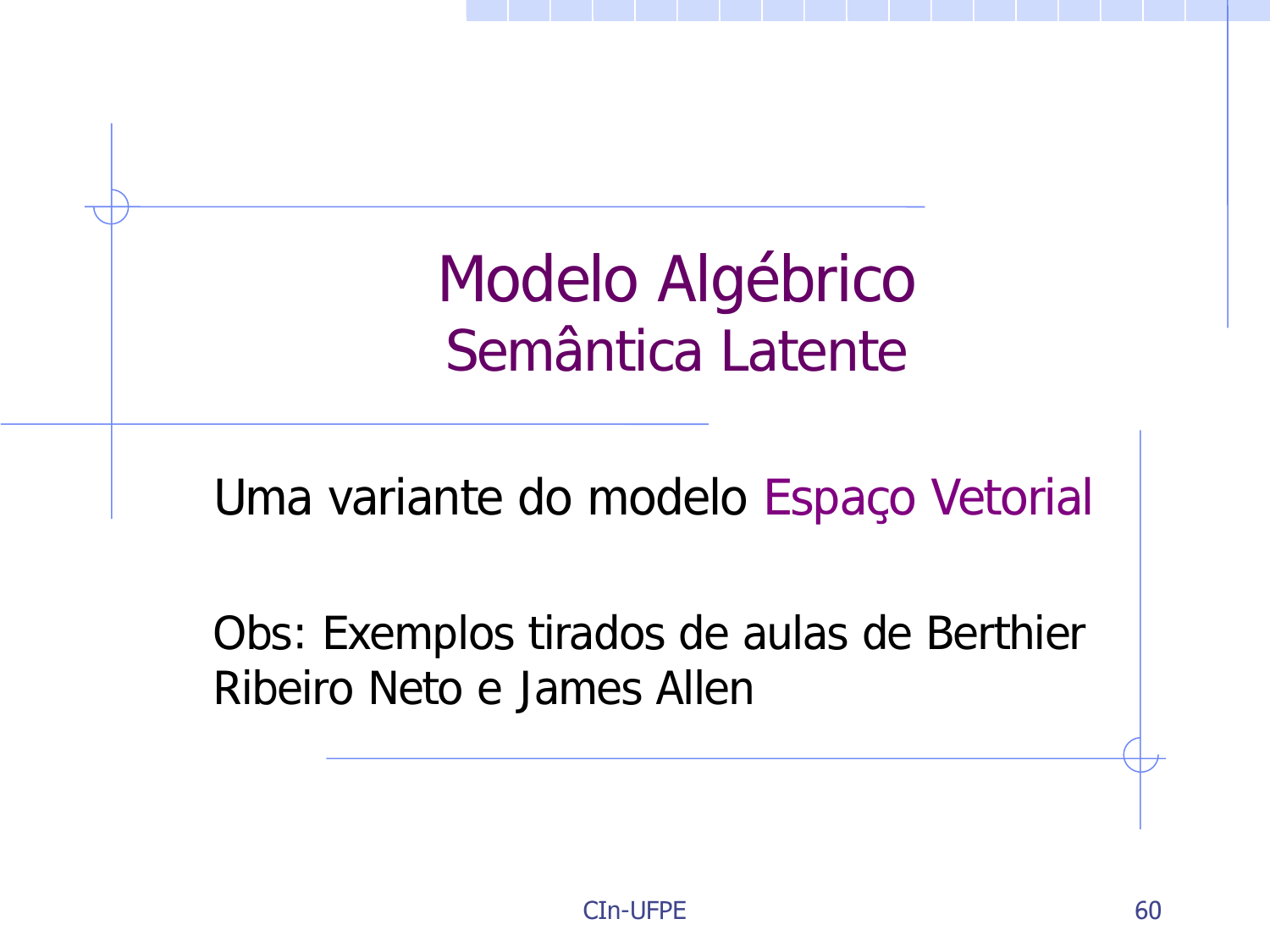

# Modelo Algébrico Semântica Latente
Uma variante do modelo Espaço Vetorial

Obs: Exemplos tirados de aulas de Berthier Ribeiro Neto e James Allen
CIn-UFPE
60